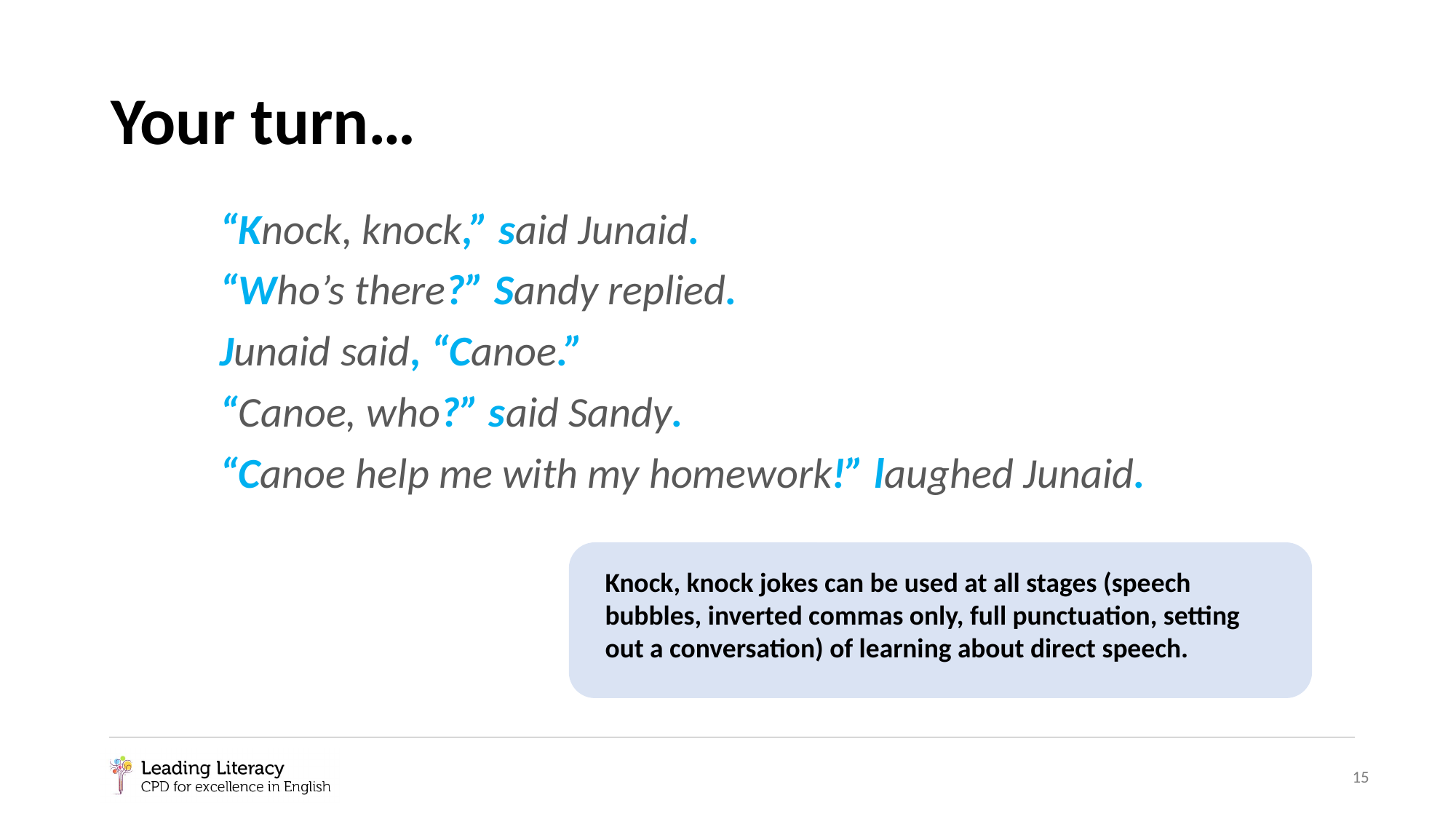

# Your turn…
	“Knock, knock,” said Junaid.
	“Who’s there?” Sandy replied.
	Junaid said, “Canoe.”
	“Canoe, who?” said Sandy.
	“Canoe help me with my homework!” laughed Junaid.

Knock, knock jokes can be used at all stages (speech bubbles, inverted commas only, full punctuation, setting out a conversation) of learning about direct speech.